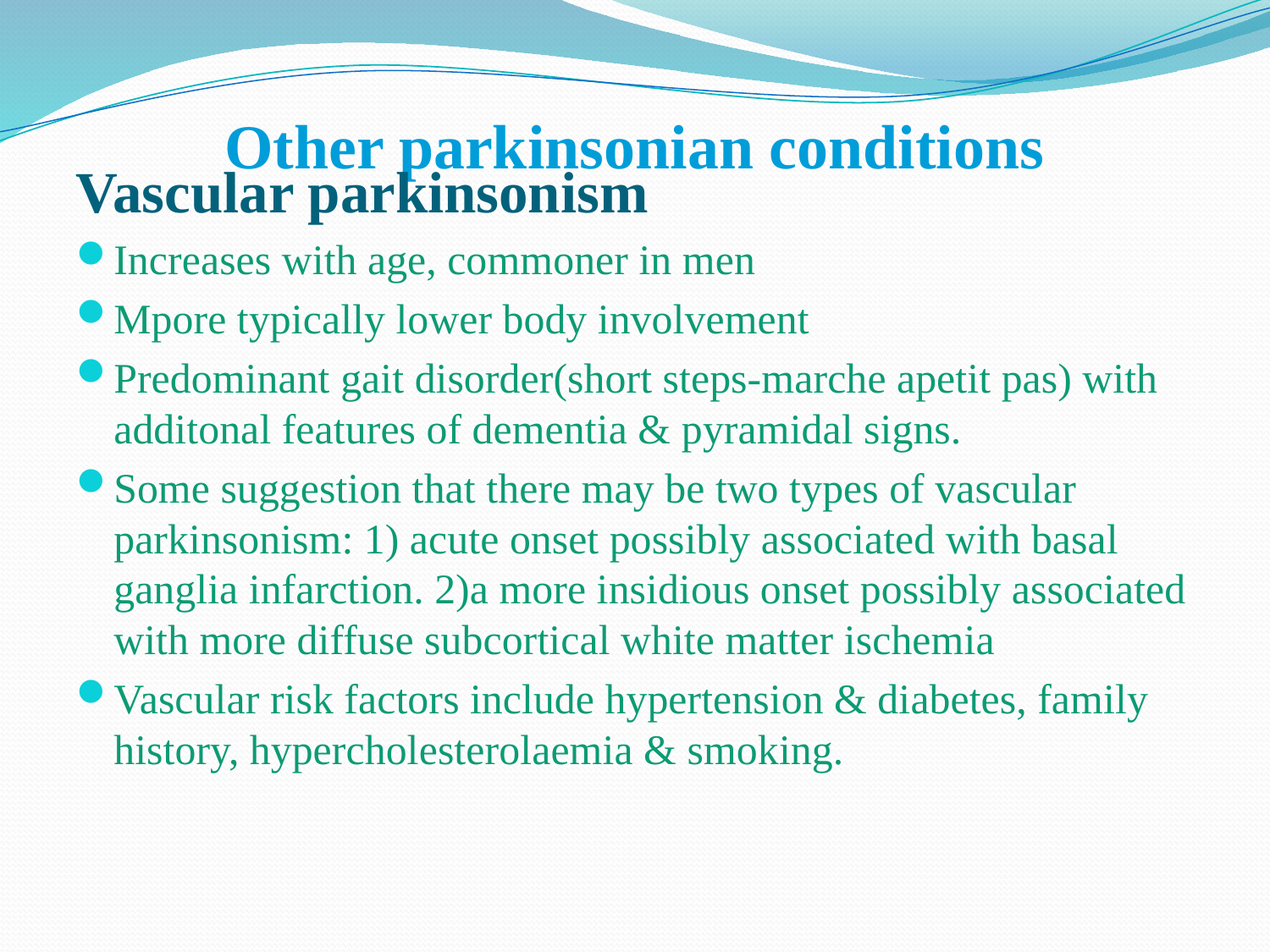

# Other parkinsonian conditions
Vascular parkinsonism
Increases with age, commoner in men
Mpore typically lower body involvement
Predominant gait disorder(short steps-marche apetit pas) with additonal features of dementia & pyramidal signs.
Some suggestion that there may be two types of vascular parkinsonism: 1) acute onset possibly associated with basal ganglia infarction. 2)a more insidious onset possibly associated with more diffuse subcortical white matter ischemia
Vascular risk factors include hypertension & diabetes, family history, hypercholesterolaemia & smoking.